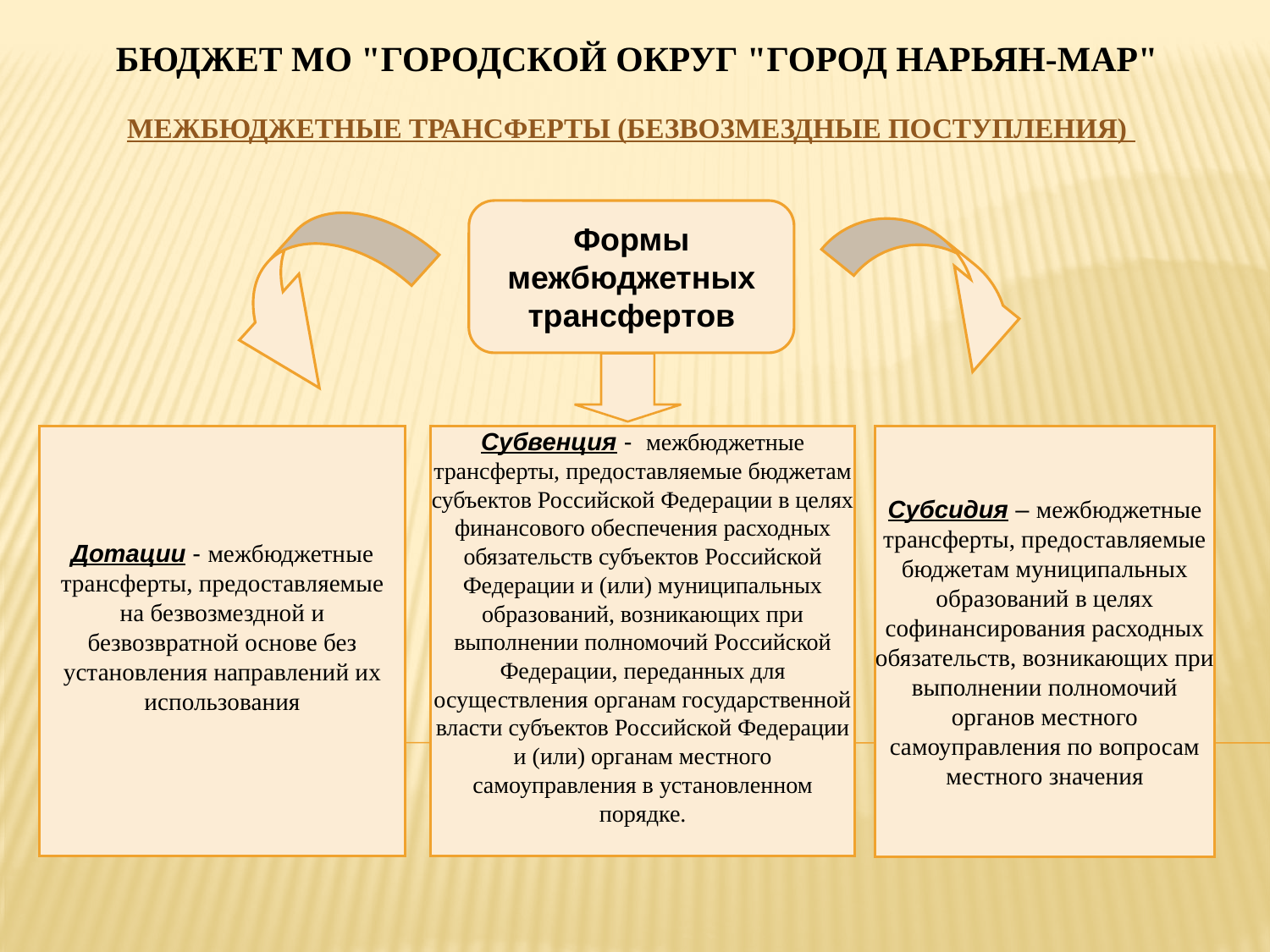

# Бюджет МО "Городской округ "Город Нарьян-Мар"
МЕЖБЮДЖЕТНЫЕ ТРАНСФЕРТЫ (БЕЗВОЗМЕЗДНЫЕ ПОСТУПЛЕНИЯ)
Формы межбюджетных трансфертов

Субвенция -  межбюджетные трансферты, предоставляемые бюджетам субъектов Российской Федерации в целях финансового обеспечения расходных обязательств субъектов Российской Федерации и (или) муниципальных образований, возникающих при выполнении полномочий Российской Федерации, переданных для осуществления органам государственной власти субъектов Российской Федерации и (или) органам местного самоуправления в установленном порядке.

Субсидия – межбюджетные трансферты, предоставляемые бюджетам муниципальных образований в целях софинансирования расходных обязательств, возникающих при выполнении полномочий органов местного самоуправления по вопросам местного значения
Дотации - межбюджетные трансферты, предоставляемые на безвозмездной и безвозвратной основе без установления направлений их использования